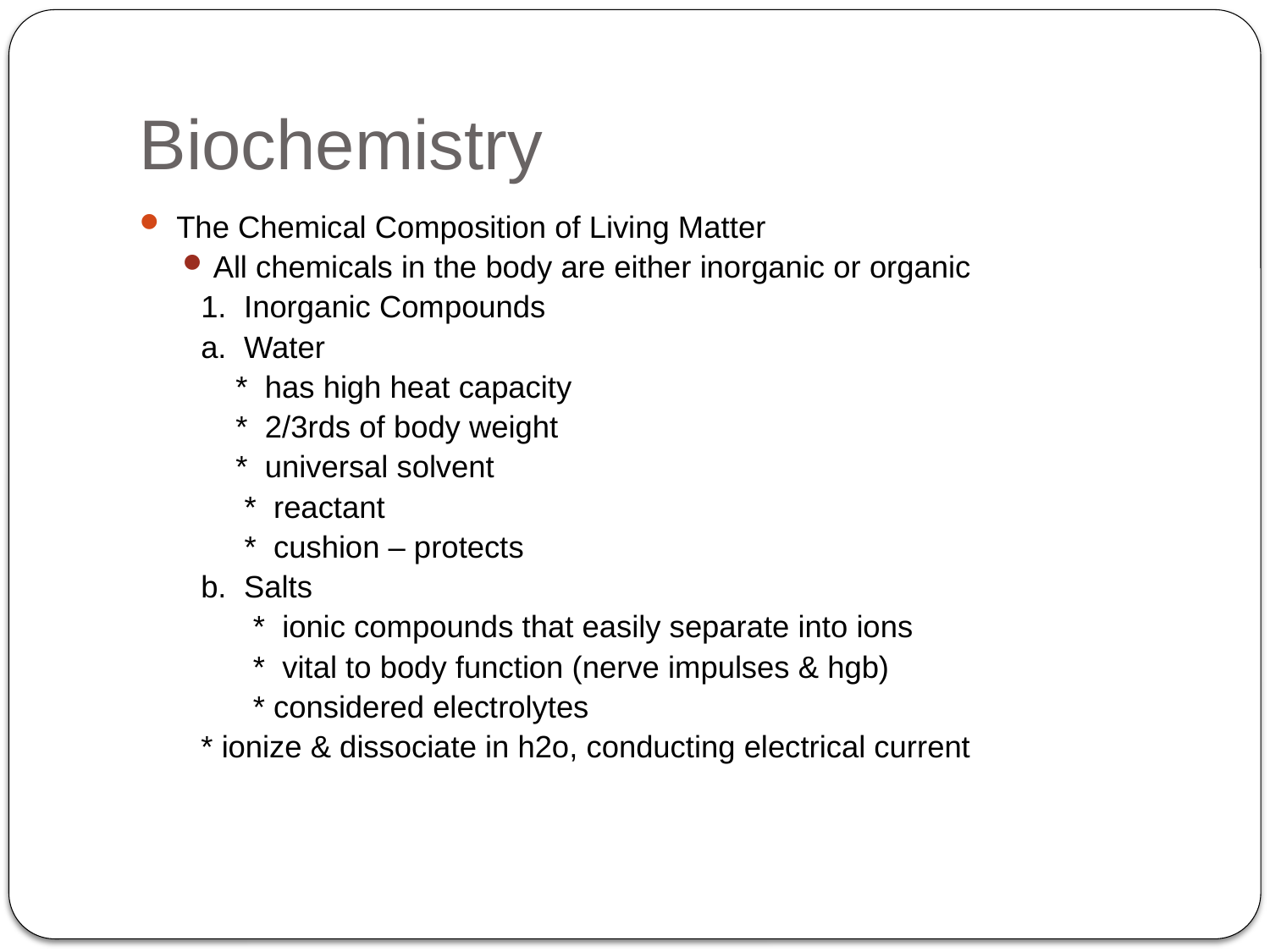

# Biochemistry
The Chemical Composition of Living Matter
All chemicals in the body are either inorganic or organic
	1.  Inorganic Compounds
		a.  Water
		    *  has high heat capacity
		    *  2/3rds of body weight
		    *  universal solvent
		     *  reactant
		     *  cushion – protects
		b.  Salts
		      *  ionic compounds that easily separate into ions
		      *  vital to body function (nerve impulses & hgb)
		      * considered electrolytes
			* ionize & dissociate in h2o, conducting electrical current